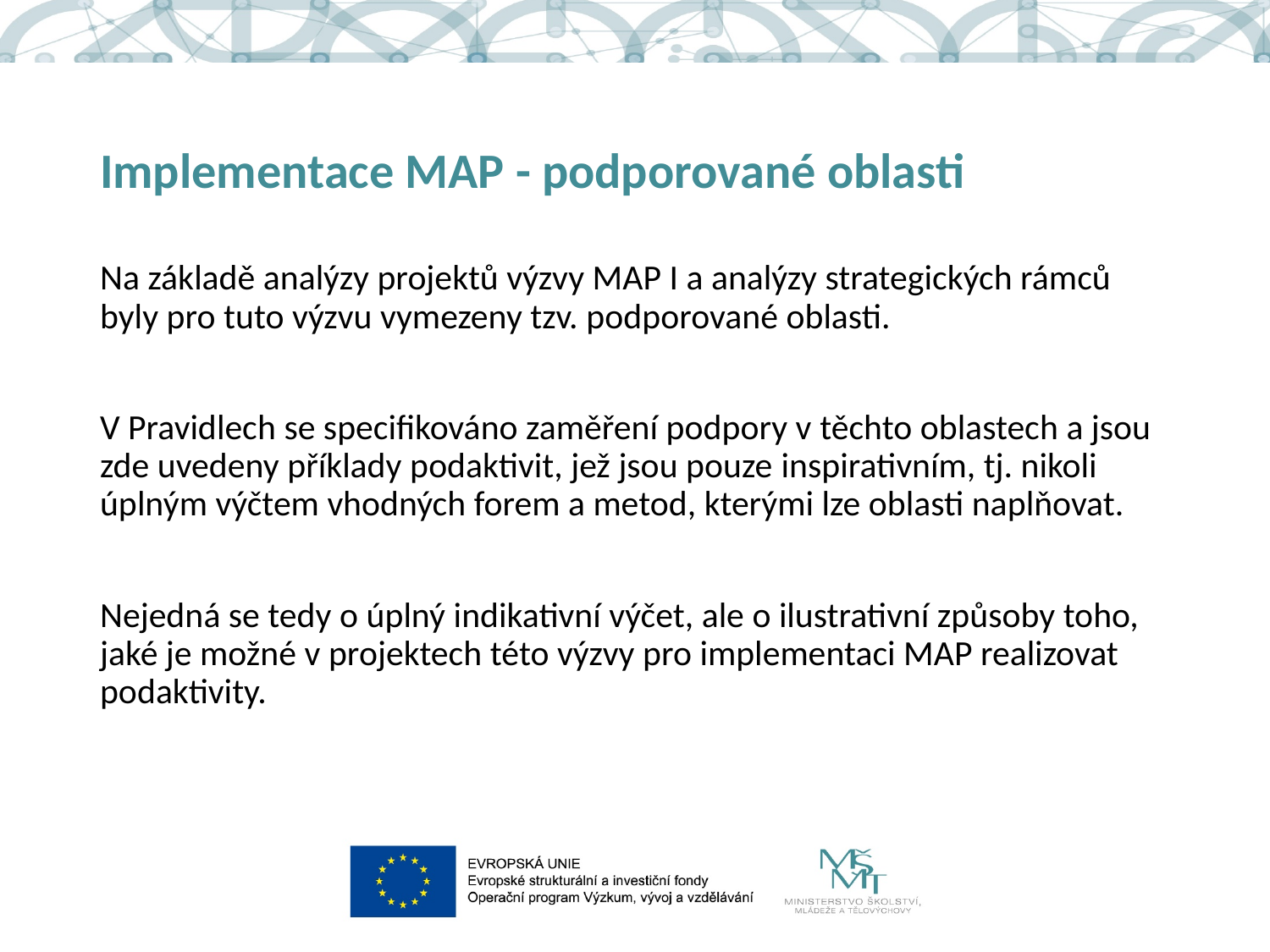

# Implementace MAP - podporované oblasti
Na základě analýzy projektů výzvy MAP I a analýzy strategických rámců byly pro tuto výzvu vymezeny tzv. podporované oblasti.

V Pravidlech se specifikováno zaměření podpory v těchto oblastech a jsou zde uvedeny příklady podaktivit, jež jsou pouze inspirativním, tj. nikoli úplným výčtem vhodných forem a metod, kterými lze oblasti naplňovat.

Nejedná se tedy o úplný indikativní výčet, ale o ilustrativní způsoby toho, jaké je možné v projektech této výzvy pro implementaci MAP realizovat podaktivity.